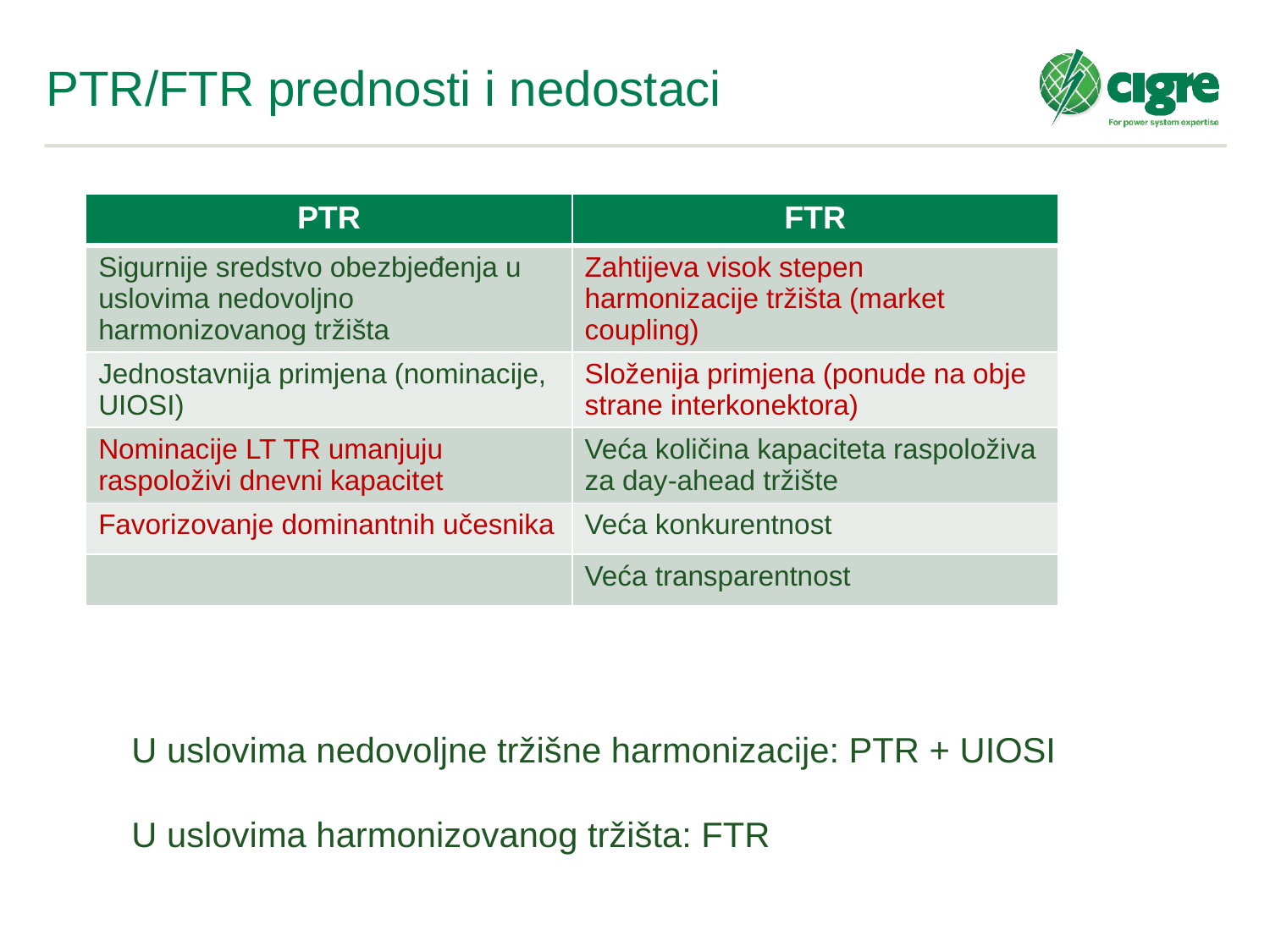

# PTR/FTR prednosti i nedostaci
| PTR | FTR |
| --- | --- |
| Sigurnije sredstvo obezbjeđenja u uslovima nedovoljno harmonizovanog tržišta | Zahtijeva visok stepen harmonizacije tržišta (market coupling) |
| Jednostavnija primjena (nominacije, UIOSI) | Složenija primjena (ponude na obje strane interkonektora) |
| Nominacije LT TR umanjuju raspoloživi dnevni kapacitet | Veća količina kapaciteta raspoloživa za day-ahead tržište |
| Favorizovanje dominantnih učesnika | Veća konkurentnost |
|  | Veća transparentnost |
U uslovima nedovoljne tržišne harmonizacije: PTR + UIOSI

U uslovima harmonizovanog tržišta: FTR